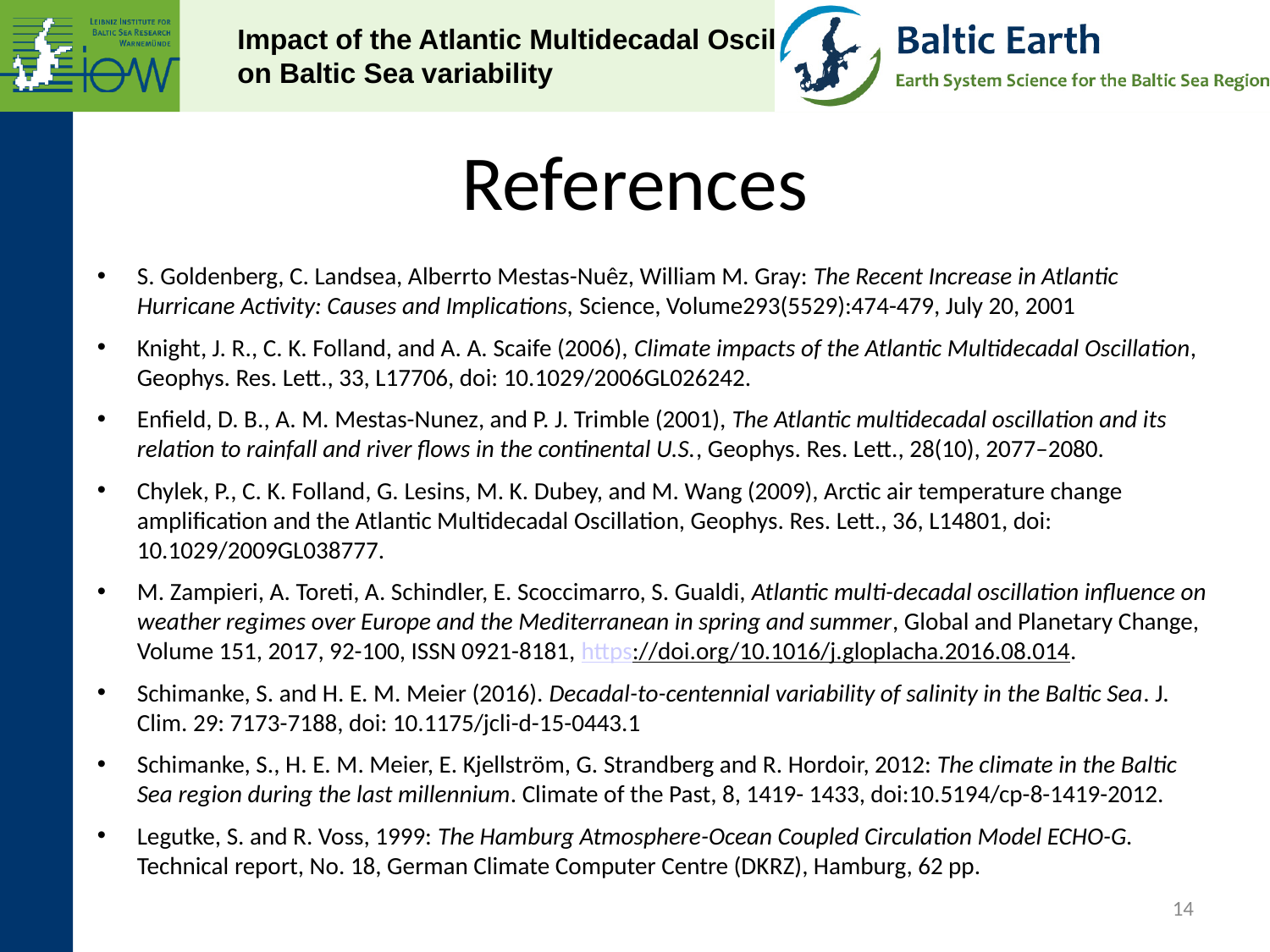

References
S. Goldenberg, C. Landsea, Alberrto Mestas-Nuêz, William M. Gray: The Recent Increase in Atlantic Hurricane Activity: Causes and Implications, Science, Volume293(5529):474-479, July 20, 2001
Knight, J. R., C. K. Folland, and A. A. Scaife (2006), Climate impacts of the Atlantic Multidecadal Oscillation, Geophys. Res. Lett., 33, L17706, doi: 10.1029/2006GL026242.
Enfield, D. B., A. M. Mestas-Nunez, and P. J. Trimble (2001), The Atlantic multidecadal oscillation and its relation to rainfall and river flows in the continental U.S., Geophys. Res. Lett., 28(10), 2077–2080.
Chylek, P., C. K. Folland, G. Lesins, M. K. Dubey, and M. Wang (2009), Arctic air temperature change amplification and the Atlantic Multidecadal Oscillation, Geophys. Res. Lett., 36, L14801, doi: 10.1029/2009GL038777.
M. Zampieri, A. Toreti, A. Schindler, E. Scoccimarro, S. Gualdi, Atlantic multi-decadal oscillation influence on weather regimes over Europe and the Mediterranean in spring and summer, Global and Planetary Change, Volume 151, 2017, 92-100, ISSN 0921-8181, https://doi.org/10.1016/j.gloplacha.2016.08.014.
Schimanke, S. and H. E. M. Meier (2016). Decadal-to-centennial variability of salinity in the Baltic Sea. J. Clim. 29: 7173-7188, doi: 10.1175/jcli-d-15-0443.1
Schimanke, S., H. E. M. Meier, E. Kjellström, G. Strandberg and R. Hordoir, 2012: The climate in the Baltic Sea region during the last millennium. Climate of the Past, 8, 1419- 1433, doi:10.5194/cp-8-1419-2012.
Legutke, S. and R. Voss, 1999: The Hamburg Atmosphere-Ocean Coupled Circulation Model ECHO-G. Technical report, No. 18, German Climate Computer Centre (DKRZ), Hamburg, 62 pp.

14